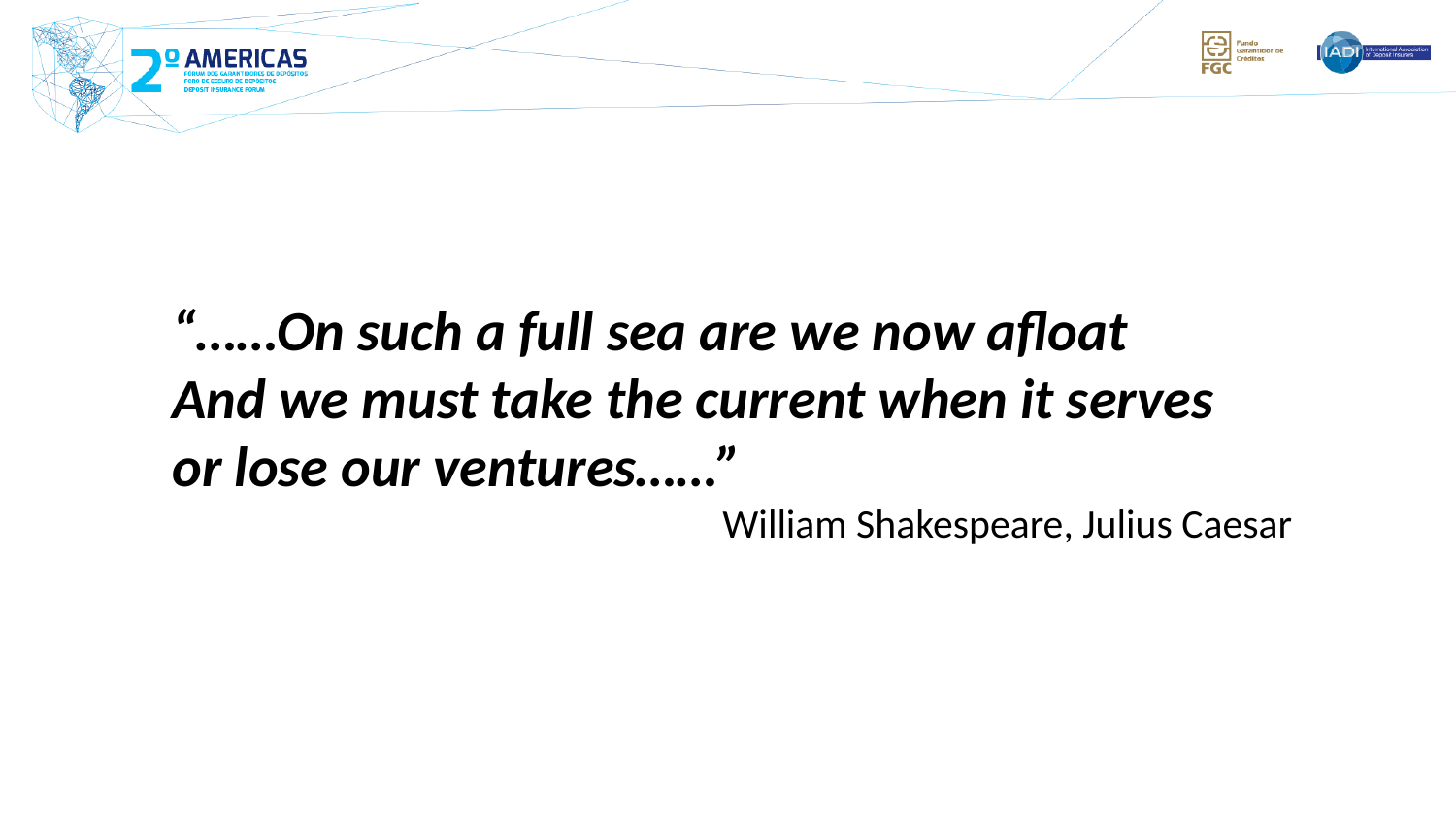

“……On such a full sea are we now afloat
And we must take the current when it serves
or lose our ventures……”
William Shakespeare, Julius Caesar